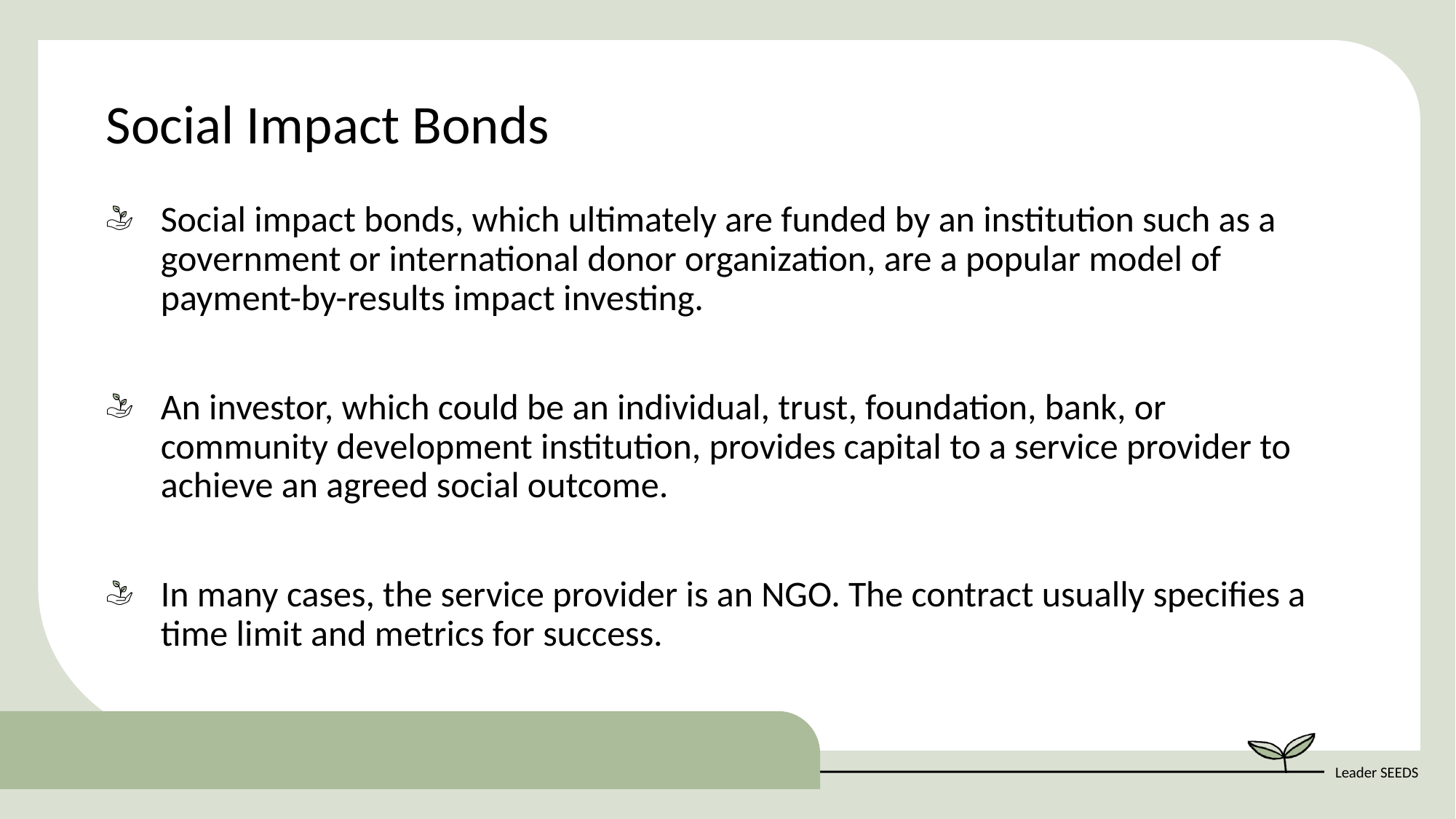

Social Impact Bonds
Social impact bonds, which ultimately are funded by an institution such as a government or international donor organization, are a popular model of payment-by-results impact investing.

An investor, which could be an individual, trust, foundation, bank, or community development institution, provides capital to a service provider to achieve an agreed social outcome.

In many cases, the service provider is an NGO. The contract usually specifies a time limit and metrics for success.